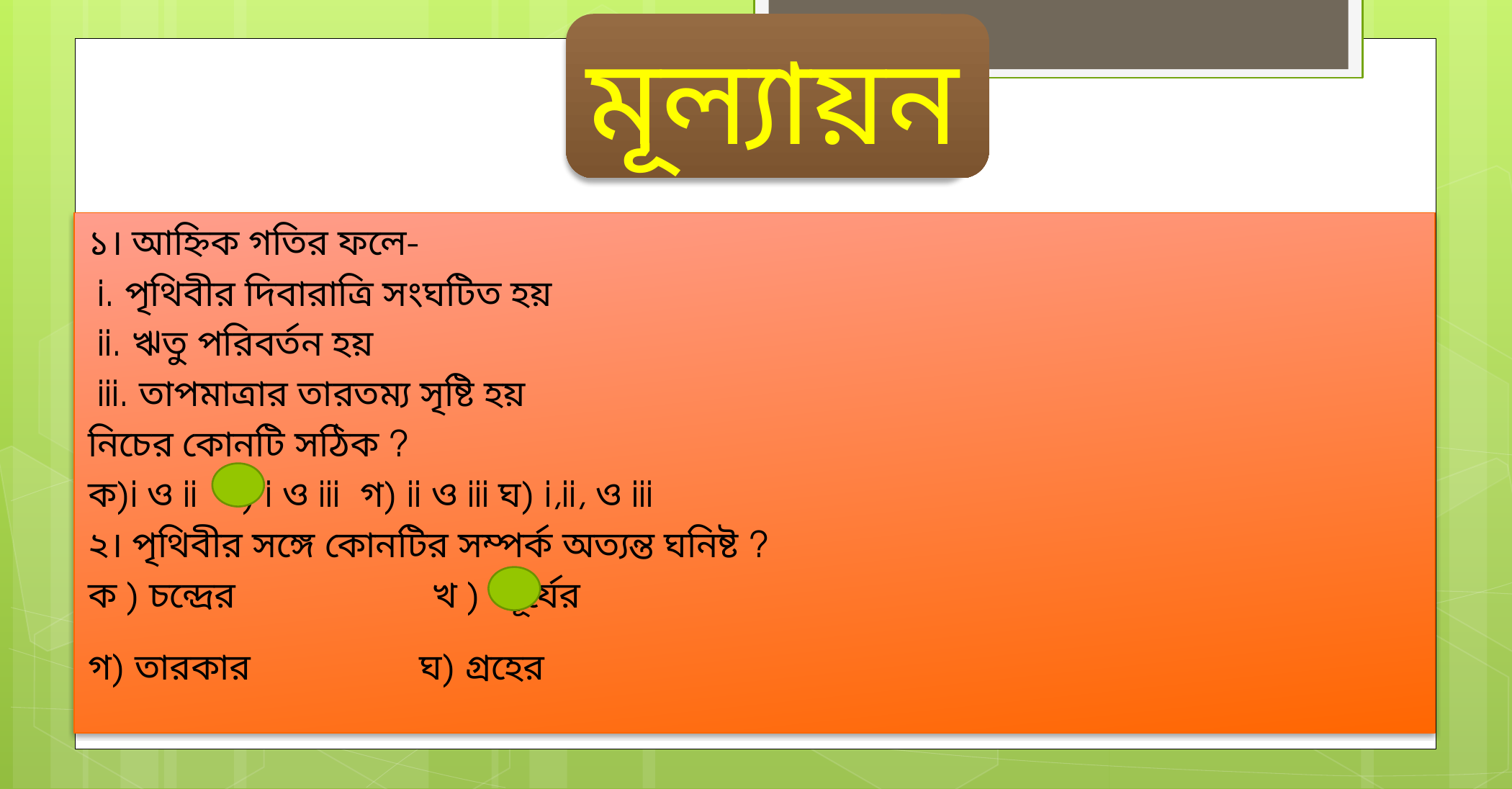

#
মূল্যায়ন
১। আহ্নিক গতির ফলে-
 i. পৃথিবীর দিবারাত্রি সংঘটিত হয়
 ii. ঋতু পরিবর্তন হয়
 iii. তাপমাত্রার তারতম্য সৃষ্টি হয়
নিচের কোনটি সঠিক ?
ক)i ও ii  খ) i ও iii  গ) ii ও iii ঘ) i,ii, ও iii
২। পৃথিবীর সঙ্গে কোনটির সম্পর্ক অত্যন্ত ঘনিষ্ট ?
ক ) চন্দ্রের                     খ )  সূর্যের
গ) তারকার                  ঘ) গ্রহের